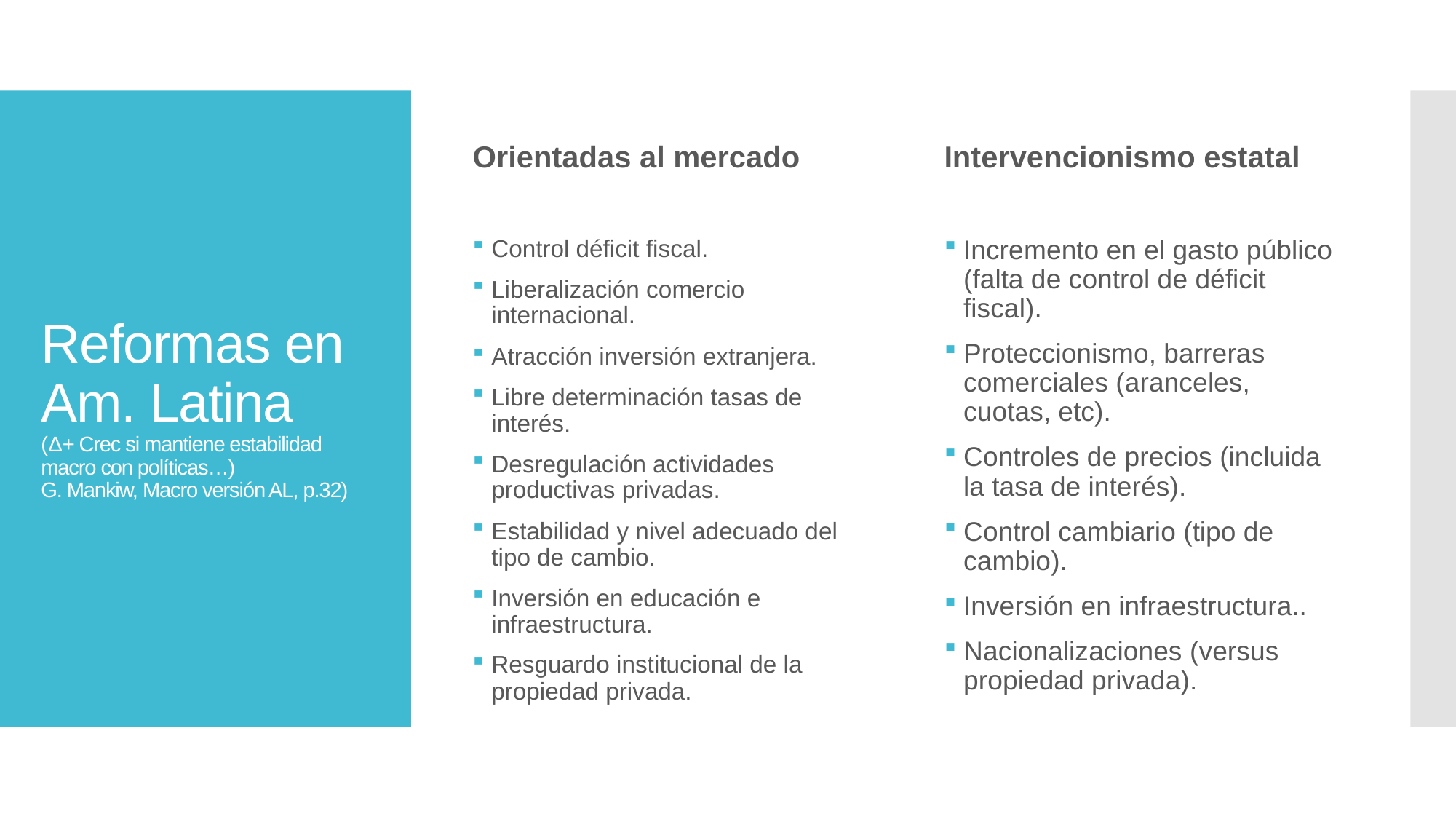

Orientadas al mercado
Intervencionismo estatal
# Reformas en Am. Latina (Δ+ Crec si mantiene estabilidad macro con políticas…) G. Mankiw, Macro versión AL, p.32)
Control déficit fiscal.
Liberalización comercio internacional.
Atracción inversión extranjera.
Libre determinación tasas de interés.
Desregulación actividades productivas privadas.
Estabilidad y nivel adecuado del tipo de cambio.
Inversión en educación e infraestructura.
Resguardo institucional de la propiedad privada.

Incremento en el gasto público (falta de control de déficit fiscal).
Proteccionismo, barreras comerciales (aranceles, cuotas, etc).
Controles de precios (incluida la tasa de interés).
Control cambiario (tipo de cambio).
Inversión en infraestructura..
Nacionalizaciones (versus propiedad privada).